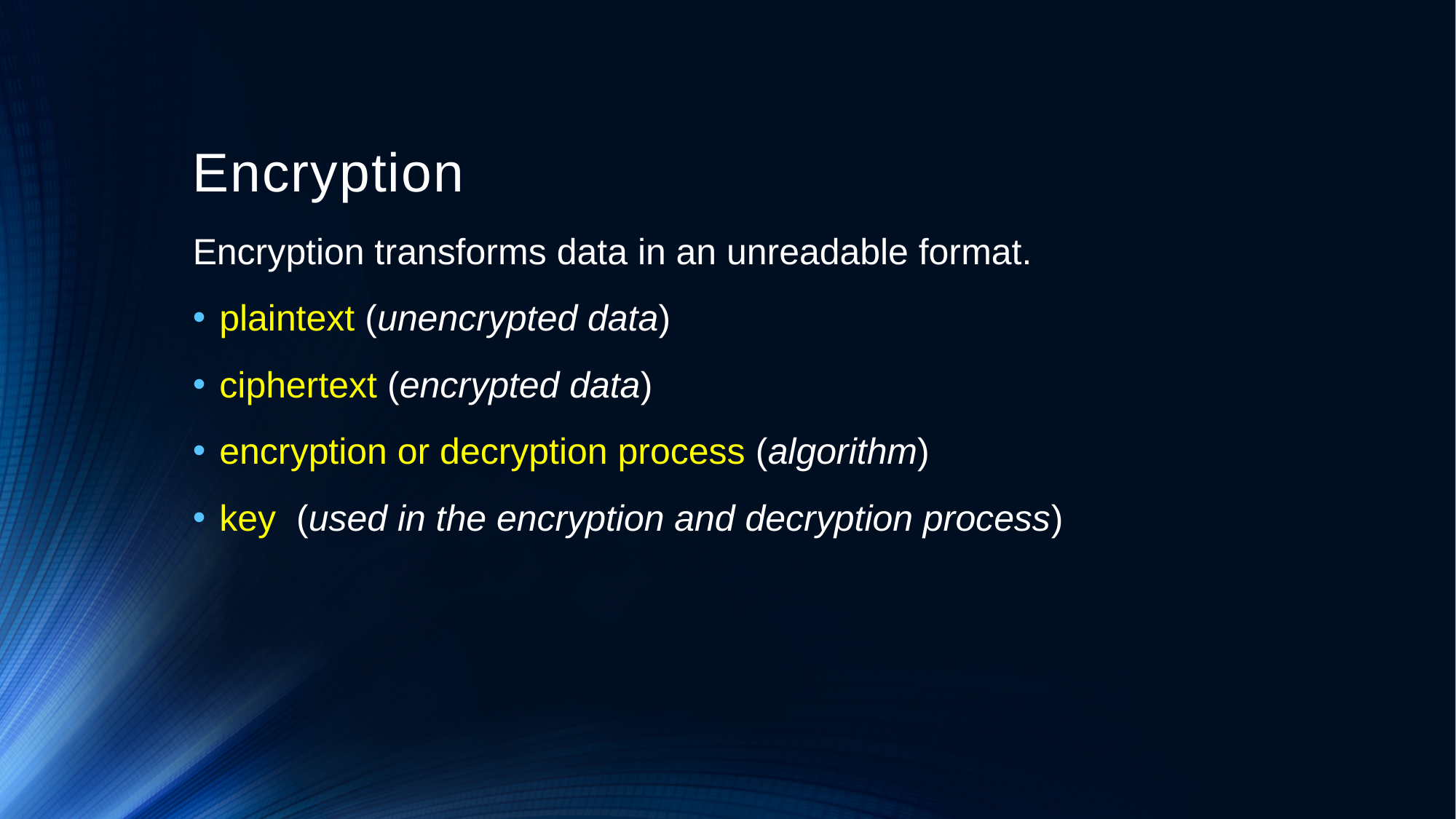

# Encryption
Encryption transforms data in an unreadable format.
plaintext (unencrypted data)
ciphertext (encrypted data)
encryption or decryption process (algorithm)
key  (used in the encryption and decryption process)